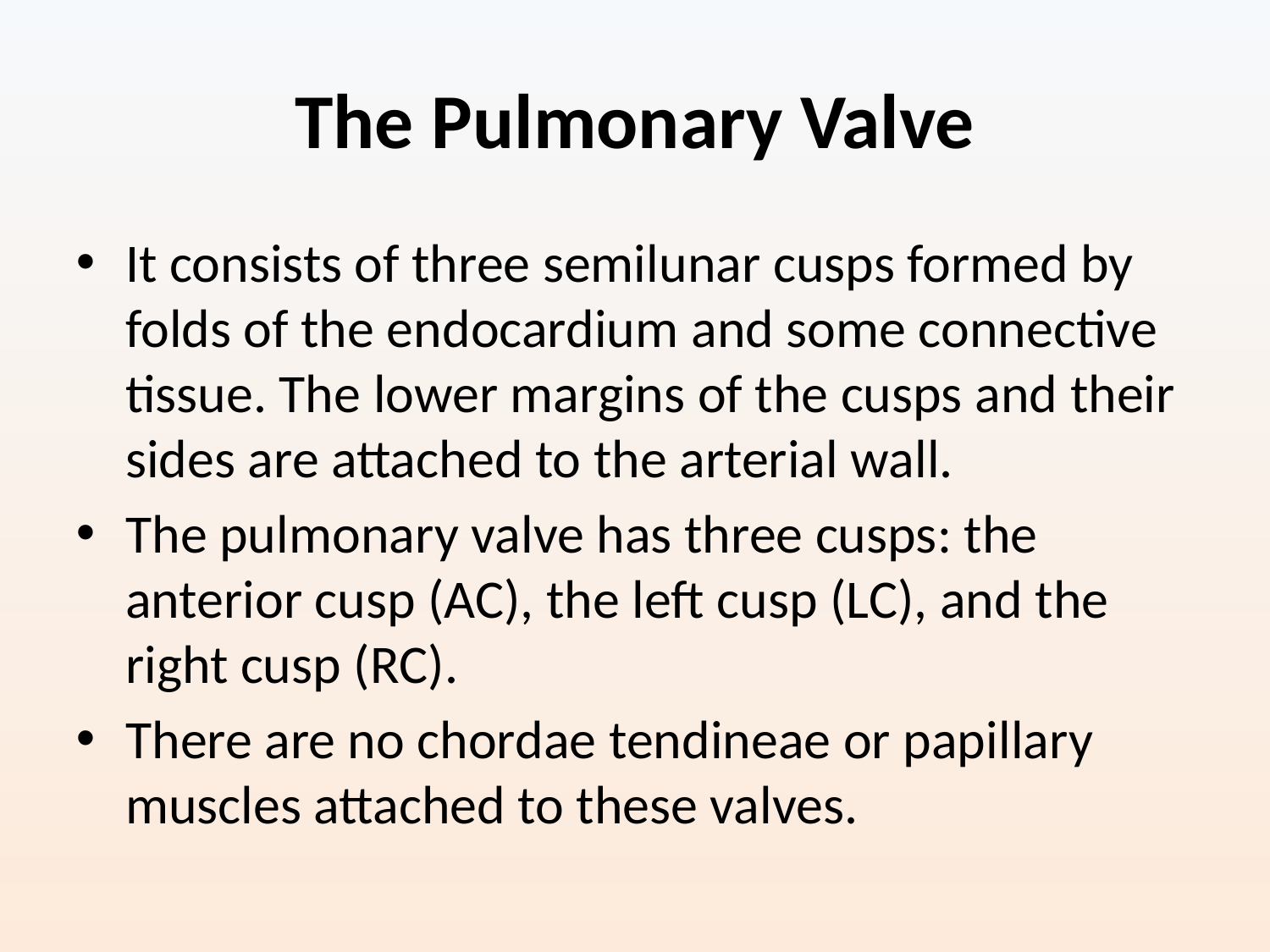

# The Pulmonary Valve
It consists of three semilunar cusps formed by folds of the endocardium and some connective tissue. The lower margins of the cusps and their sides are attached to the arterial wall.
The pulmonary valve has three cusps: the anterior cusp (AC), the left cusp (LC), and the right cusp (RC).
There are no chordae tendineae or papillary muscles attached to these valves.